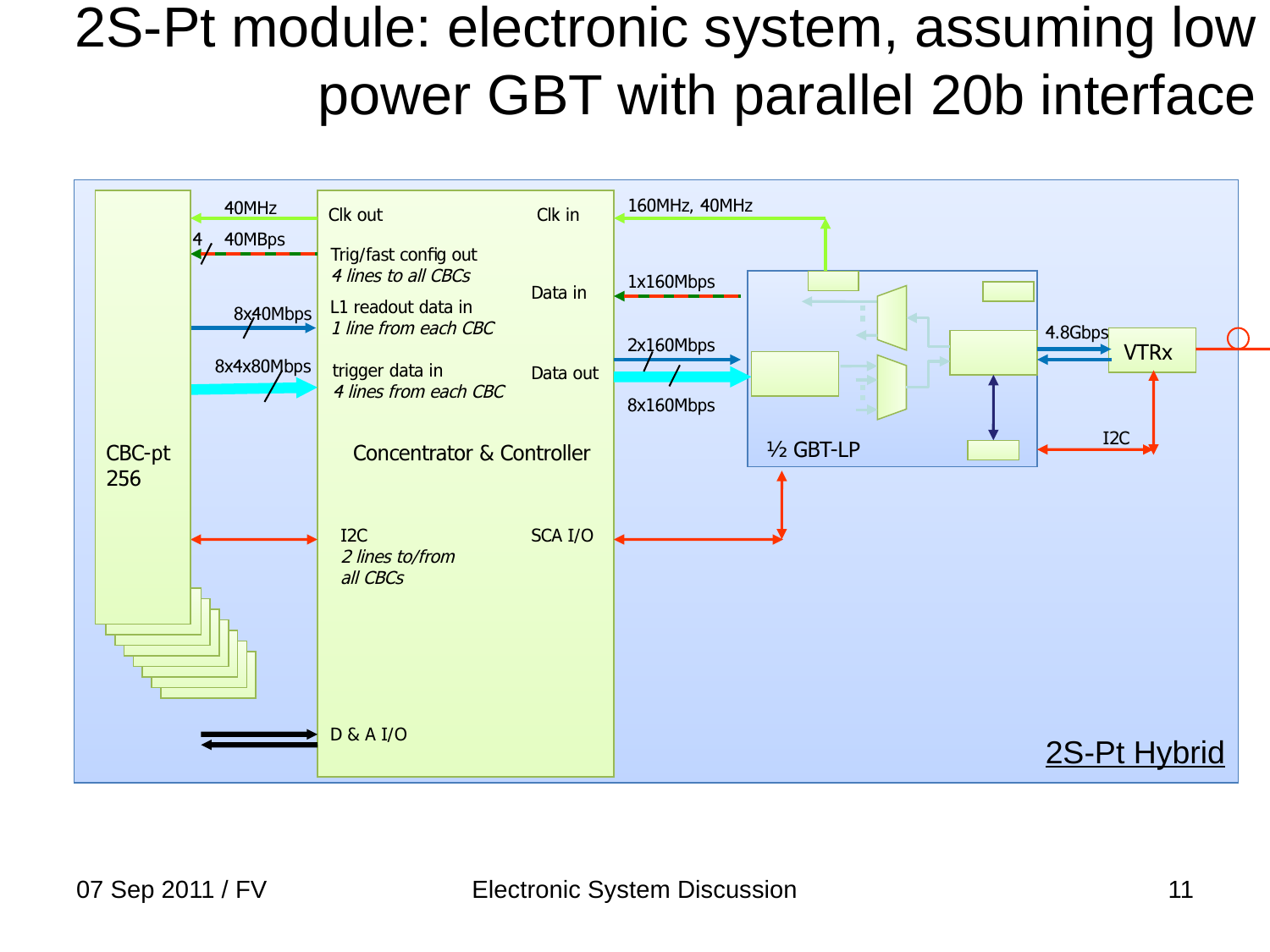

# 2S-Pt module: electronic system, assuming low power GBT with parallel 20b interface

160MHz, 40MHz

40MHz

Clk out
Clk in
4
40MBps
Trig/fast config out
4 lines to all CBCs

1x160Mbps

Data in

L1 readout data in
1 line from each CBC
8x40Mbps

4.8Gbps

2x160Mbps

VTRx
8x4x80Mbps

trigger data in
4 lines from each CBC
Data out

8x160Mbps
I2C
½ GBT-LP
CBC-pt
256
Concentrator & Controller

I2C
2 lines to/from all CBCs

SCA I/O

D & A I/O
2S-Pt Hybrid

07 Sep 2011 / FV
Electronic System Discussion
11